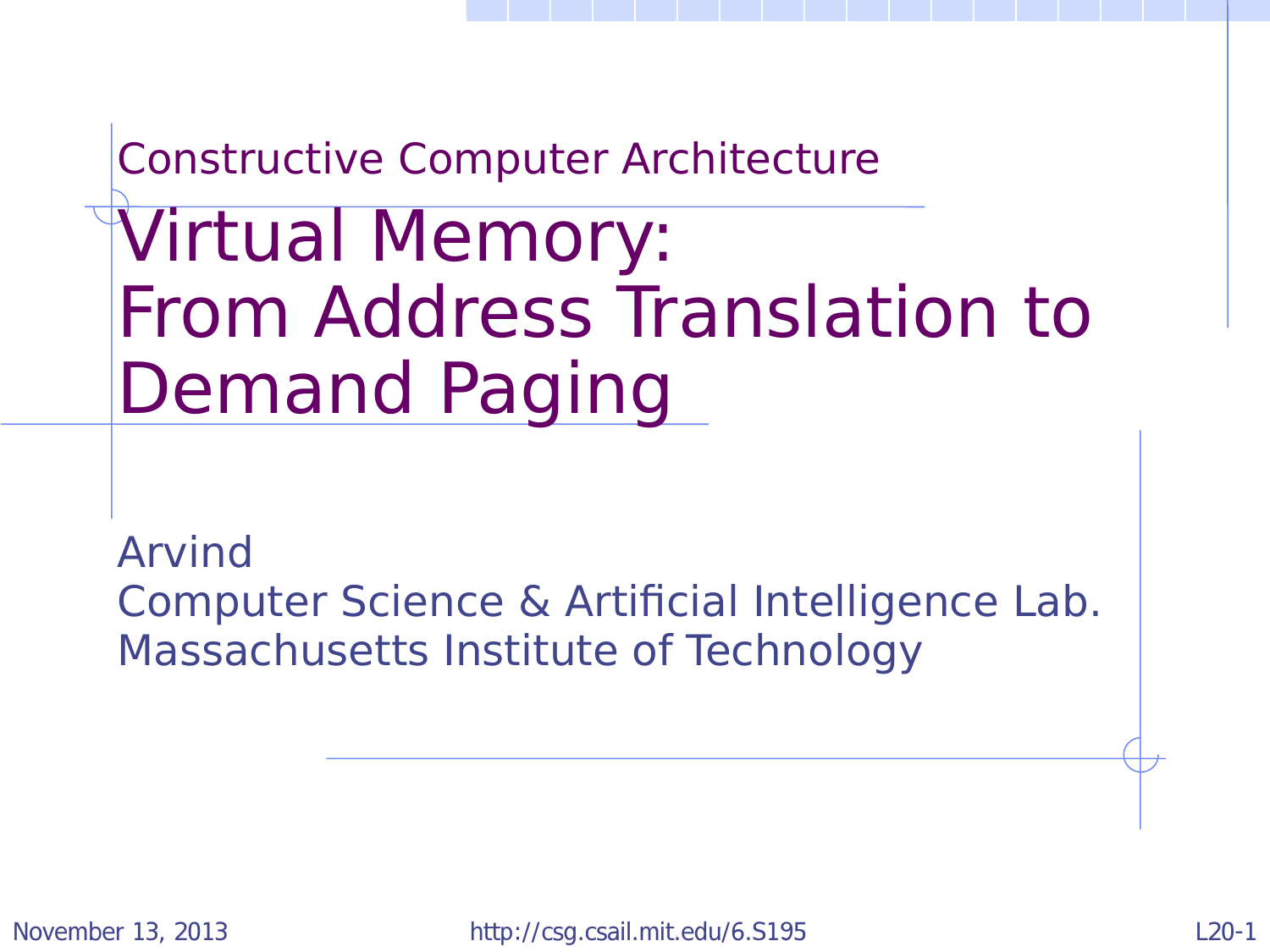

Constructive Computer Architecture

Virtual Memory:
From Address Translation to Demand Paging

Arvind
Computer Science & Artificial Intelligence Lab.
Massachusetts Institute of Technology

November 13, 2013
http://csg.csail.mit.edu/6.S195
L20-1